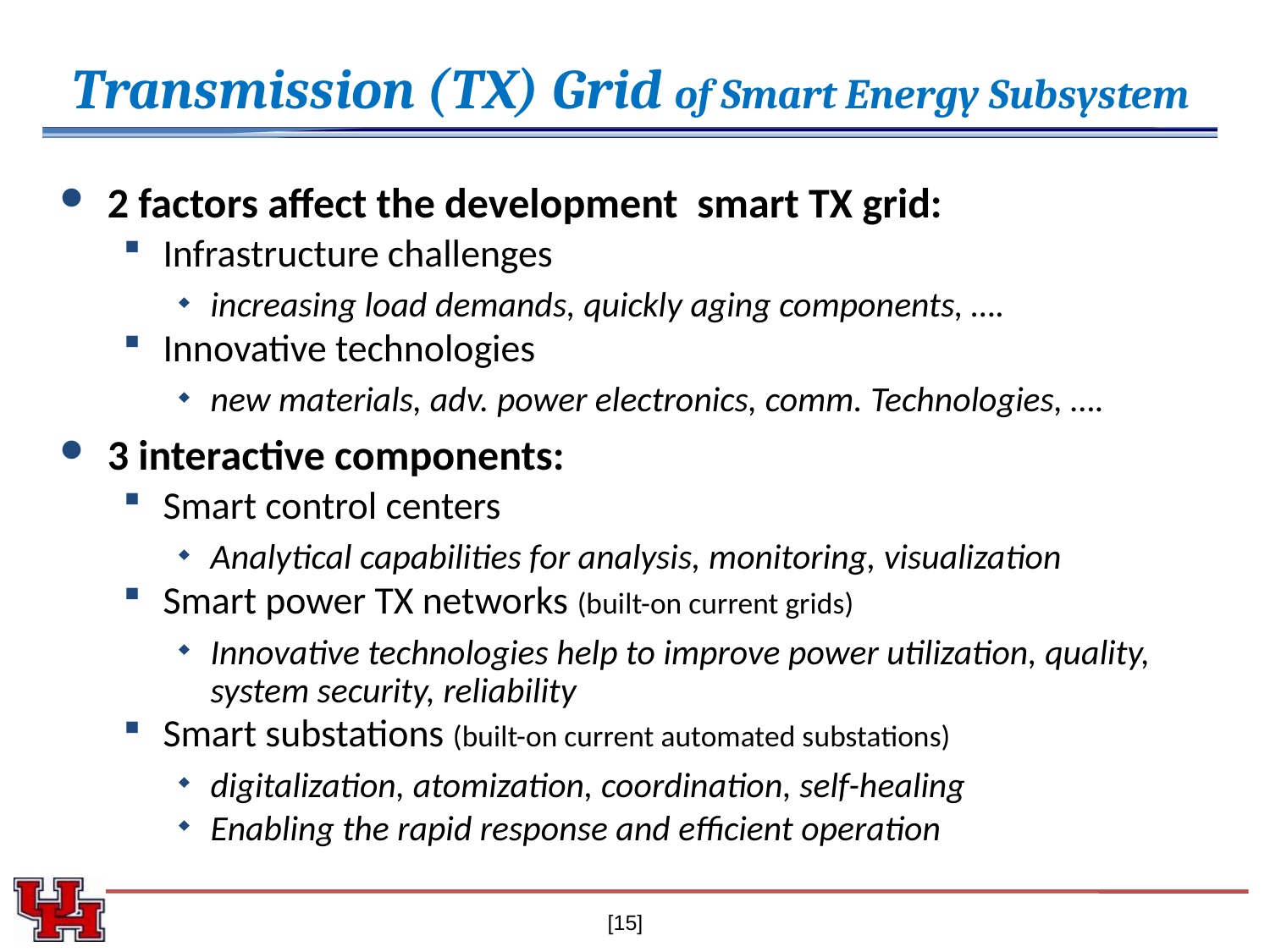

Transmission (TX) Grid of Smart Energy Subsystem
2 factors affect the development  smart TX grid:
Infrastructure challenges
increasing load demands, quickly aging components, ….
Innovative technologies
new materials, adv. power electronics, comm. Technologies, ….
3 interactive components:
Smart control centers
Analytical capabilities for analysis, monitoring, visualization
Smart power TX networks (built-on current grids)
Innovative technologies help to improve power utilization, quality, system security, reliability
Smart substations (built-on current automated substations)
digitalization, atomization, coordination, self-healing
Enabling the rapid response and efficient operation

[15]